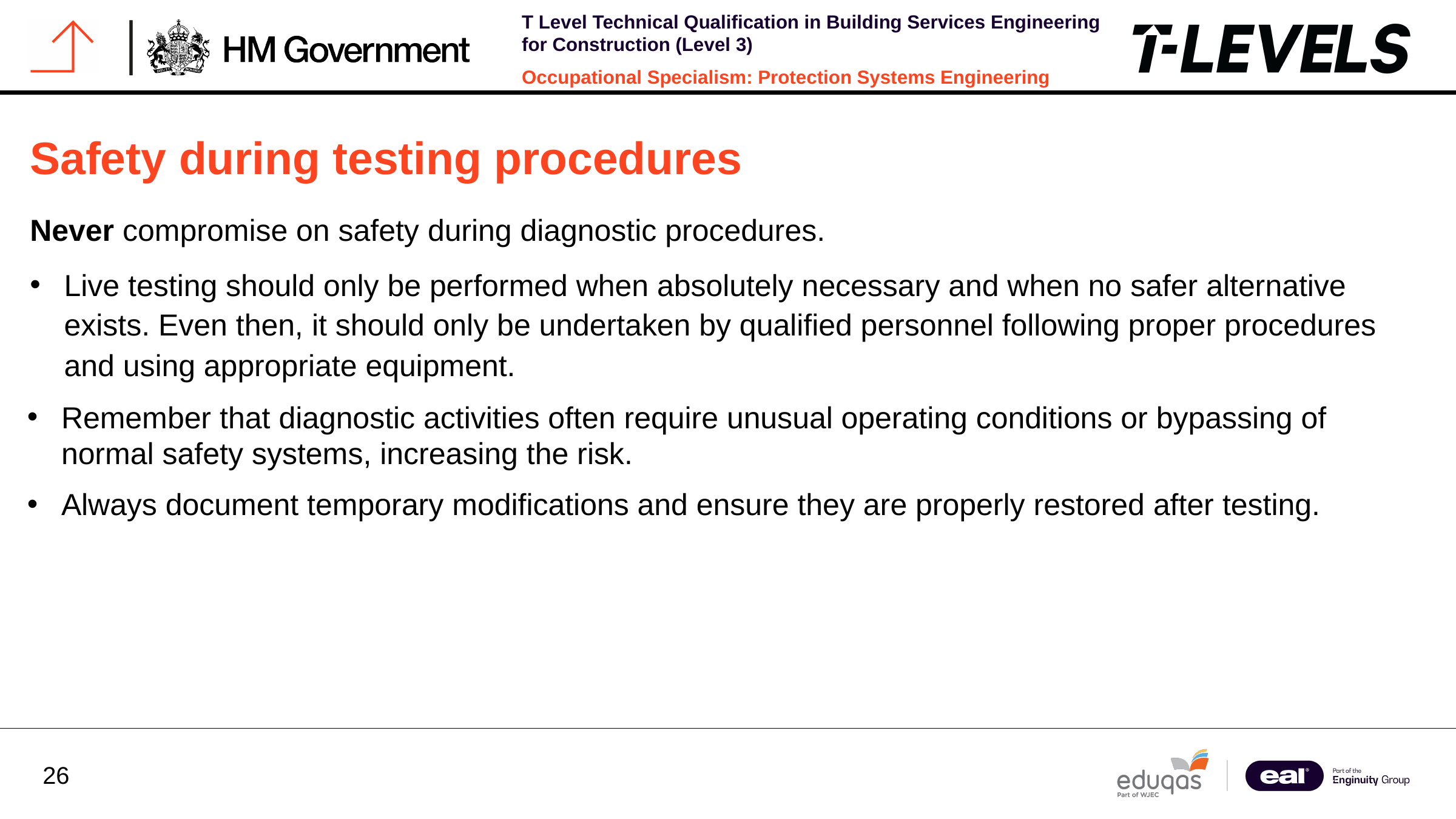

Safety during testing procedures
Never compromise on safety during diagnostic procedures.
Live testing should only be performed when absolutely necessary and when no safer alternative exists. Even then, it should only be undertaken by qualified personnel following proper procedures and using appropriate equipment.
Remember that diagnostic activities often require unusual operating conditions or bypassing of normal safety systems, increasing the risk.
Always document temporary modifications and ensure they are properly restored after testing.